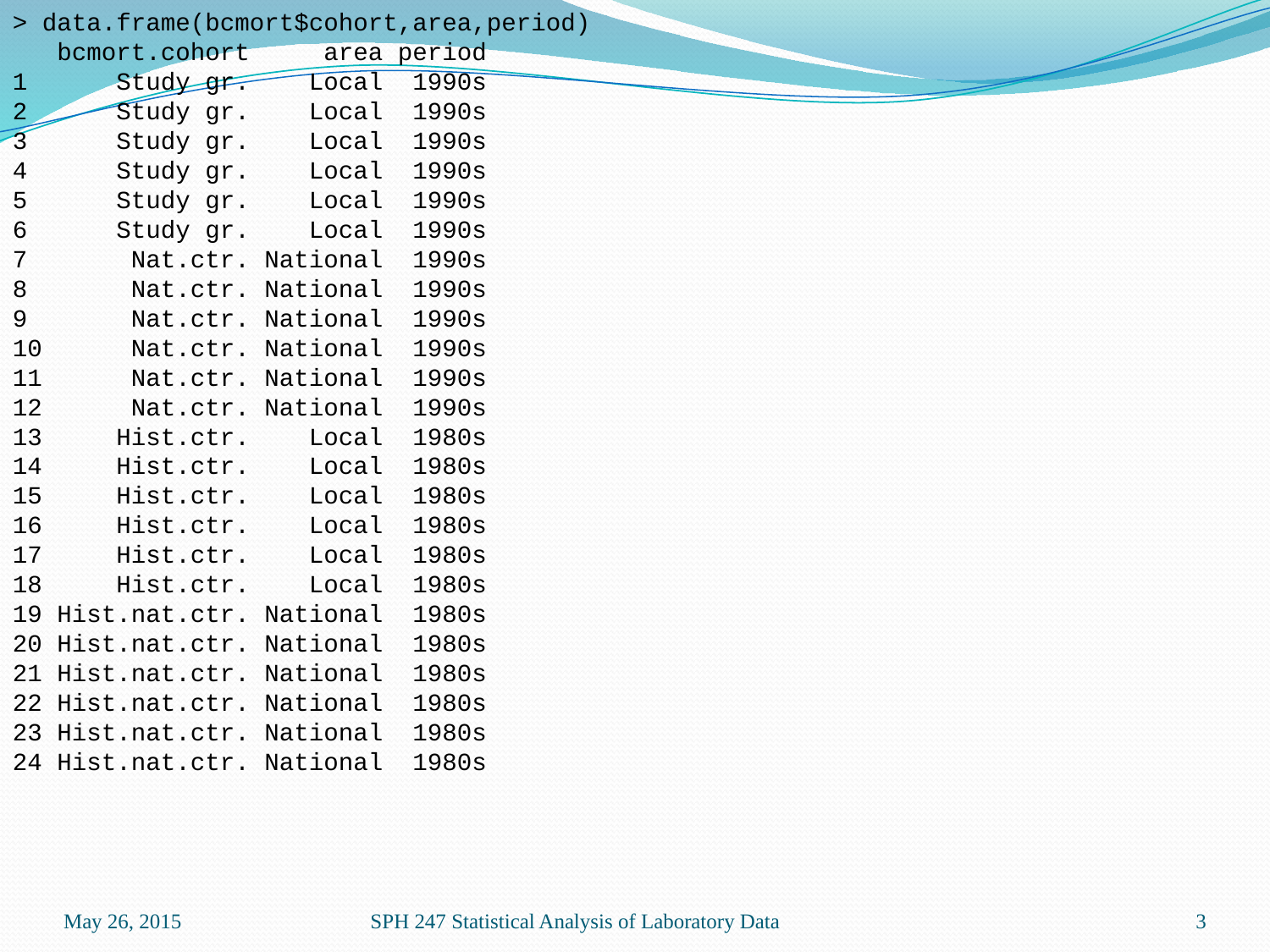

> data.frame(bcmort$cohort,area,period)
   bcmort.cohort     area period
1      Study gr.    Local  1990s
2      Study gr.    Local  1990s
3      Study gr.    Local  1990s
4      Study gr.    Local  1990s
5      Study gr.    Local  1990s
6      Study gr.    Local  1990s
7       Nat.ctr. National  1990s
8       Nat.ctr. National  1990s
9       Nat.ctr. National  1990s
10      Nat.ctr. National  1990s
11      Nat.ctr. National  1990s
12      Nat.ctr. National  1990s
13     Hist.ctr.    Local  1980s
14     Hist.ctr.    Local  1980s
15     Hist.ctr.    Local  1980s
16     Hist.ctr.    Local  1980s
17     Hist.ctr.    Local  1980s
18     Hist.ctr.    Local  1980s
19 Hist.nat.ctr. National  1980s
20 Hist.nat.ctr. National  1980s
21 Hist.nat.ctr. National  1980s
22 Hist.nat.ctr. National  1980s
23 Hist.nat.ctr. National  1980s
24 Hist.nat.ctr. National  1980s

May 26, 2015
SPH 247 Statistical Analysis of Laboratory Data
3